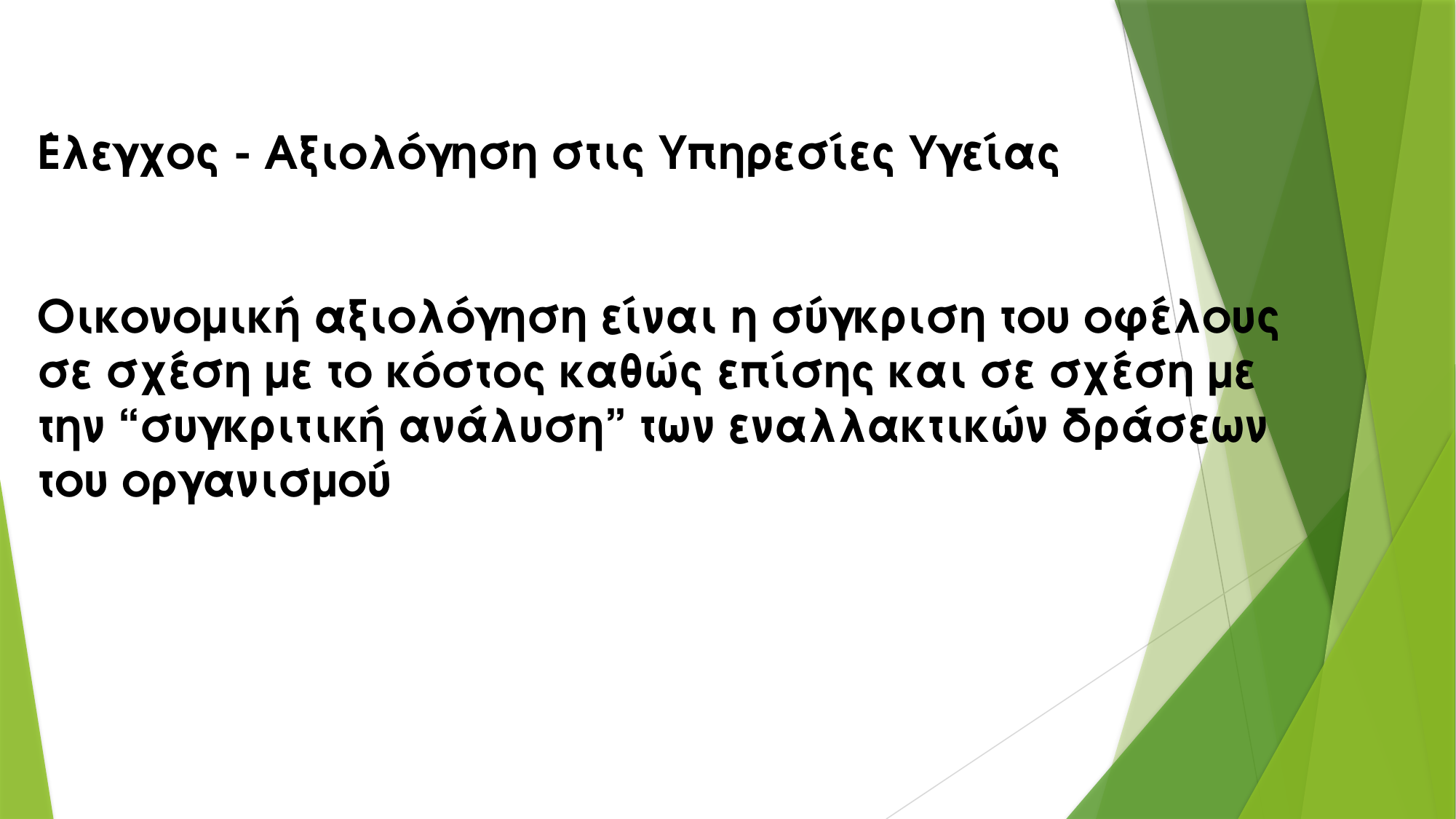

Έλεγχος - Αξιολόγηση στις Υπηρεσίες Υγείας

Οικονομική αξιολόγηση είναι η σύγκριση του οφέλους σε σχέση με το κόστος καθώς επίσης και σε σχέση με την “συγκριτική ανάλυση” των εναλλακτικών δράσεων του οργανισμού